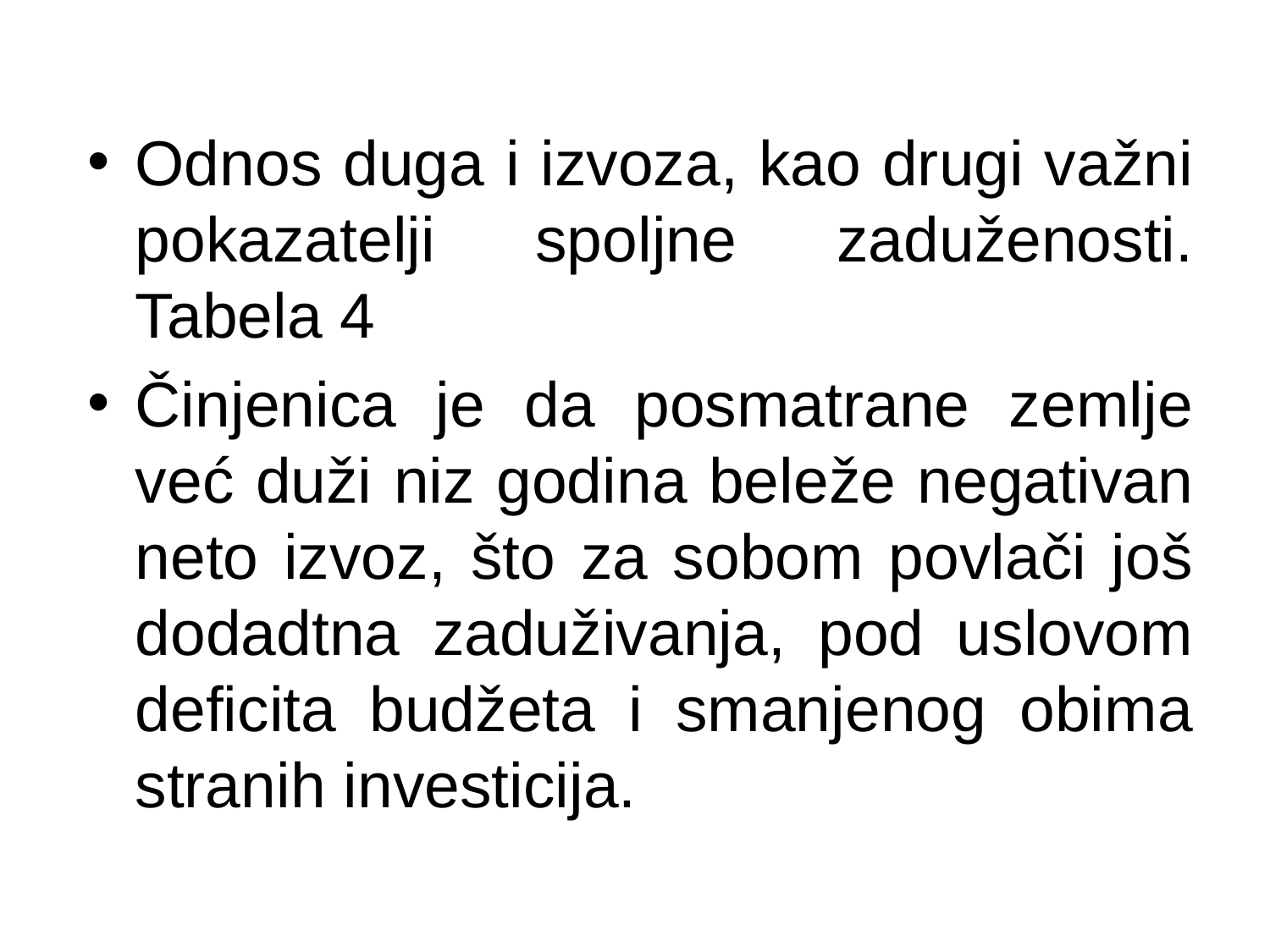

Odnos duga i izvoza, kao drugi važni pokazatelji spoljne zaduženosti. Tabela 4
Činjenica je da posmatrane zemlje već duži niz godina beleže negativan neto izvoz, što za sobom povlači još dodadtna zaduživanja, pod uslovom deficita budžeta i smanjenog obima stranih investicija.